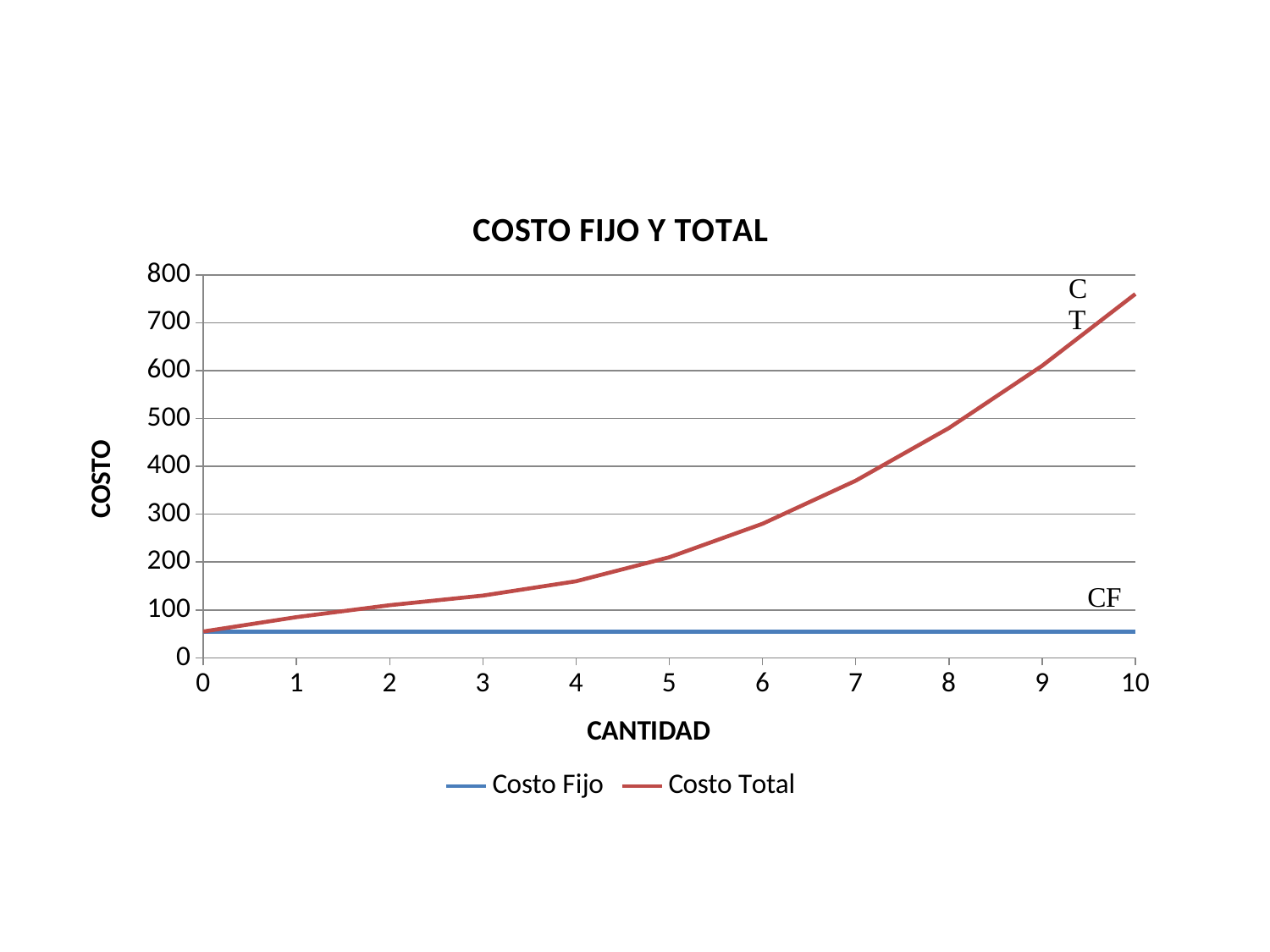

### Chart: COSTO FIJO Y TOTAL

| Category |  |  |
|---|---|---|
| 0 | 55.0 | 55.0 |
| 1 | 55.0 | 85.0 |
| 2 | 55.0 | 110.0 |
| 3 | 55.0 | 130.0 |
| 4 | 55.0 | 160.0 |
| 5 | 55.0 | 210.0 |
| 6 | 55.0 | 280.0 |
| 7 | 55.0 | 370.0 |
| 8 | 55.0 | 480.0 |
| 9 | 55.0 | 610.0 |
| 10 | 55.0 | 760.0 |